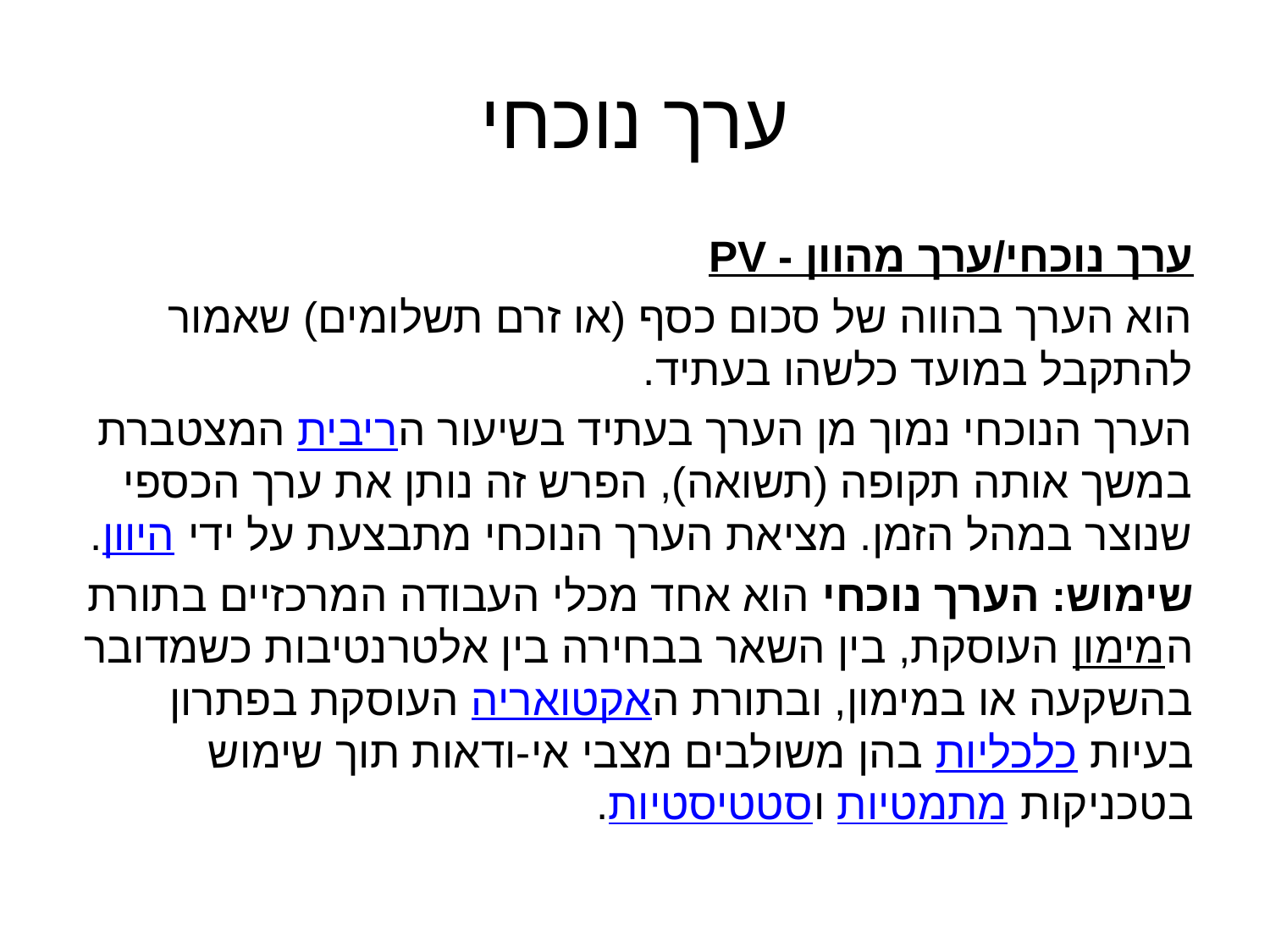

# ערך נוכחי
ערך נוכחי/ערך מהוון - PV
הוא הערך בהווה של סכום כסף (או זרם תשלומים) שאמור להתקבל במועד כלשהו בעתיד.
הערך הנוכחי נמוך מן הערך בעתיד בשיעור הריבית המצטברת במשך אותה תקופה (תשואה), הפרש זה נותן את ערך הכספי שנוצר במהל הזמן. מציאת הערך הנוכחי מתבצעת על ידי היוון.
שימוש: הערך נוכחי הוא אחד מכלי העבודה המרכזיים בתורת המימון העוסקת, בין השאר בבחירה בין אלטרנטיבות כשמדובר בהשקעה או במימון, ובתורת האקטואריה העוסקת בפתרון בעיות כלכליות בהן משולבים מצבי אי-ודאות תוך שימוש בטכניקות מתמטיות וסטטיסטיות.